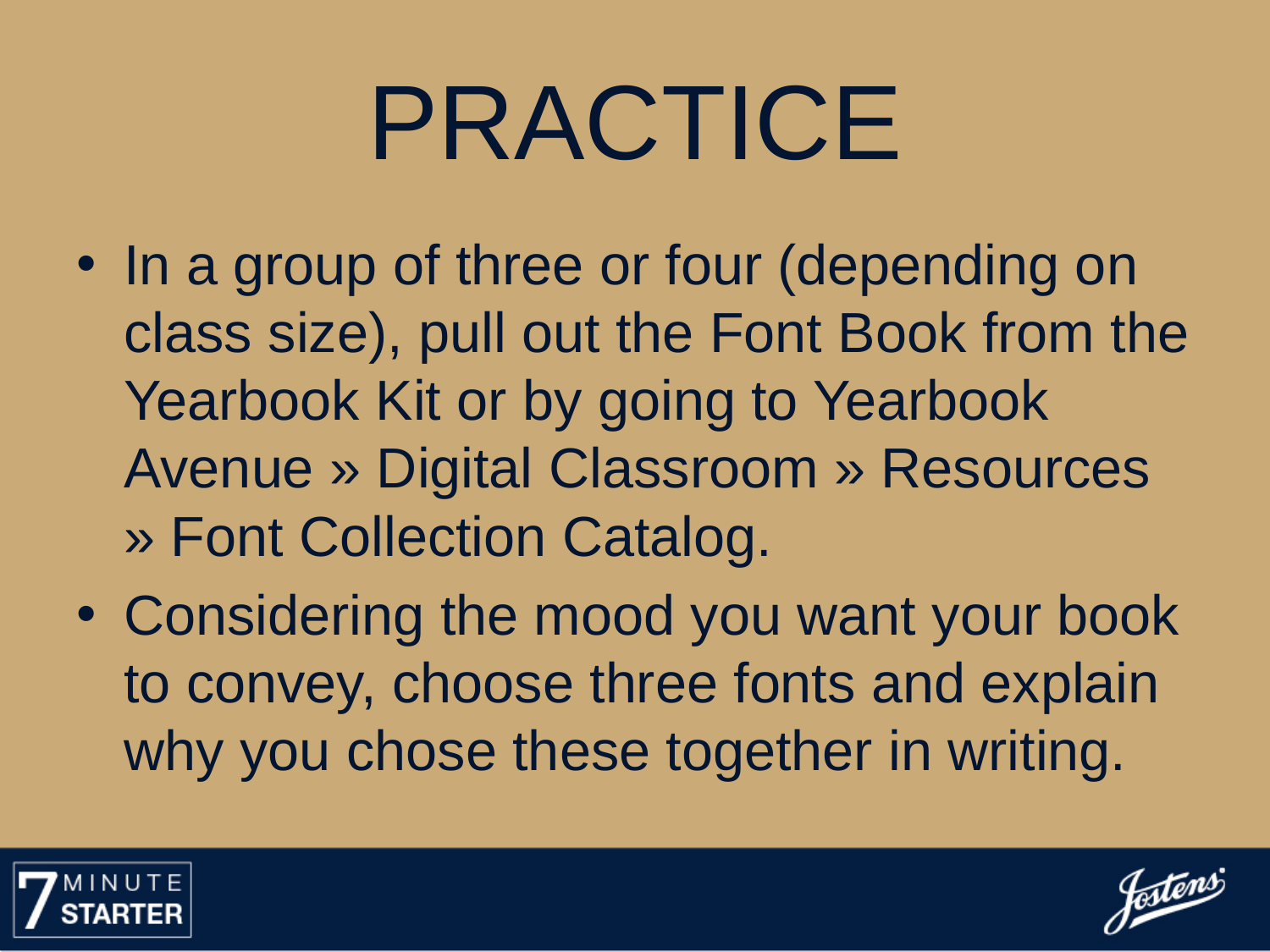

# Practice
In a group of three or four (depending on class size), pull out the Font Book from the Yearbook Kit or by going to Yearbook Avenue » Digital Classroom » Resources » Font Collection Catalog.
Considering the mood you want your book to convey, choose three fonts and explain why you chose these together in writing.